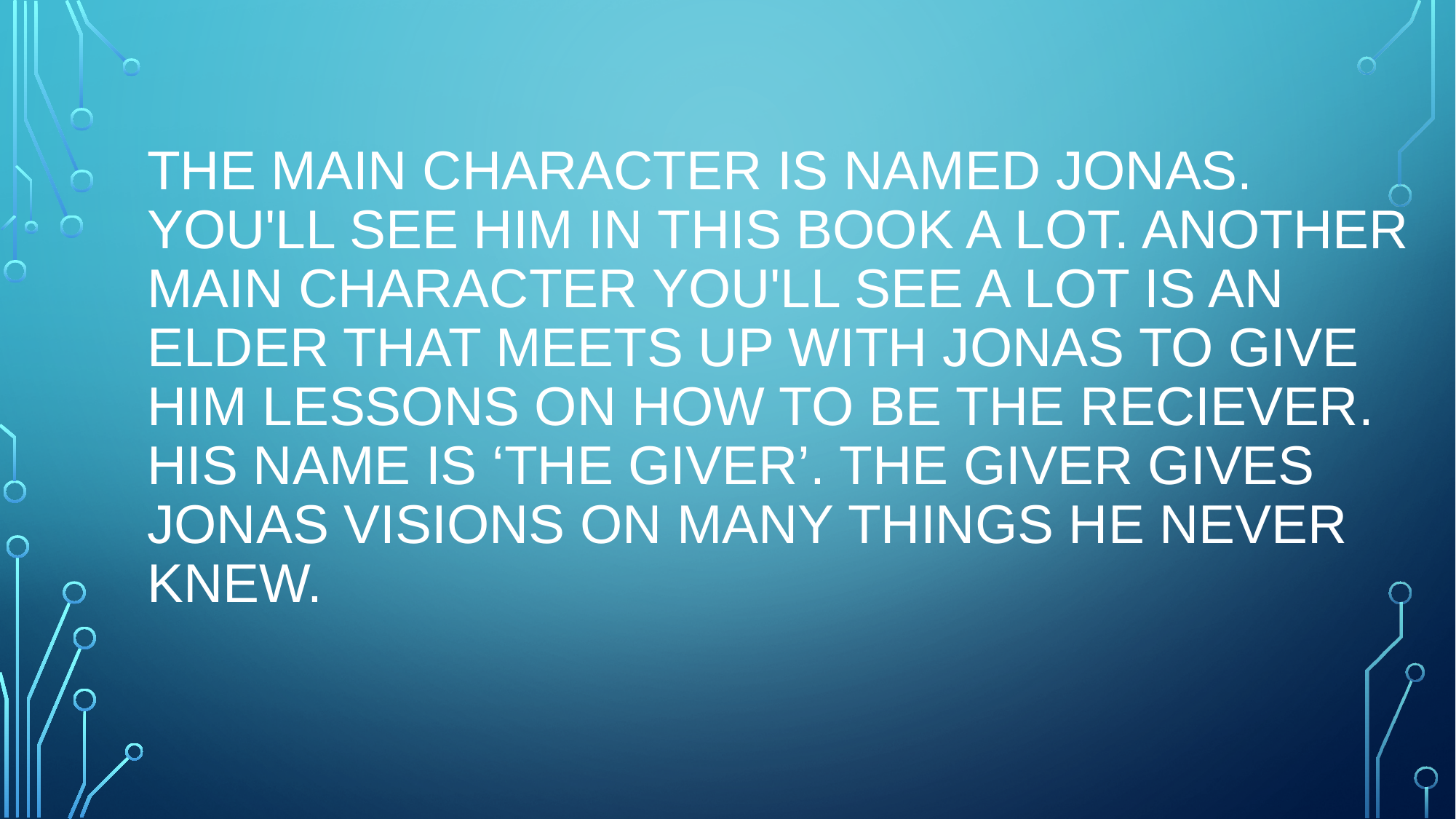

# The main character is named Jonas. You'll see him in this book a lot. Another main character you'll see a lot is an elder that meets up with Jonas to give him lessons on how to be the RECIEVER. His name is ‘THE GIVER’. THE GIVER GIVES JONAS VISIONS ON MANY THINGS HE NEVER KNEW.